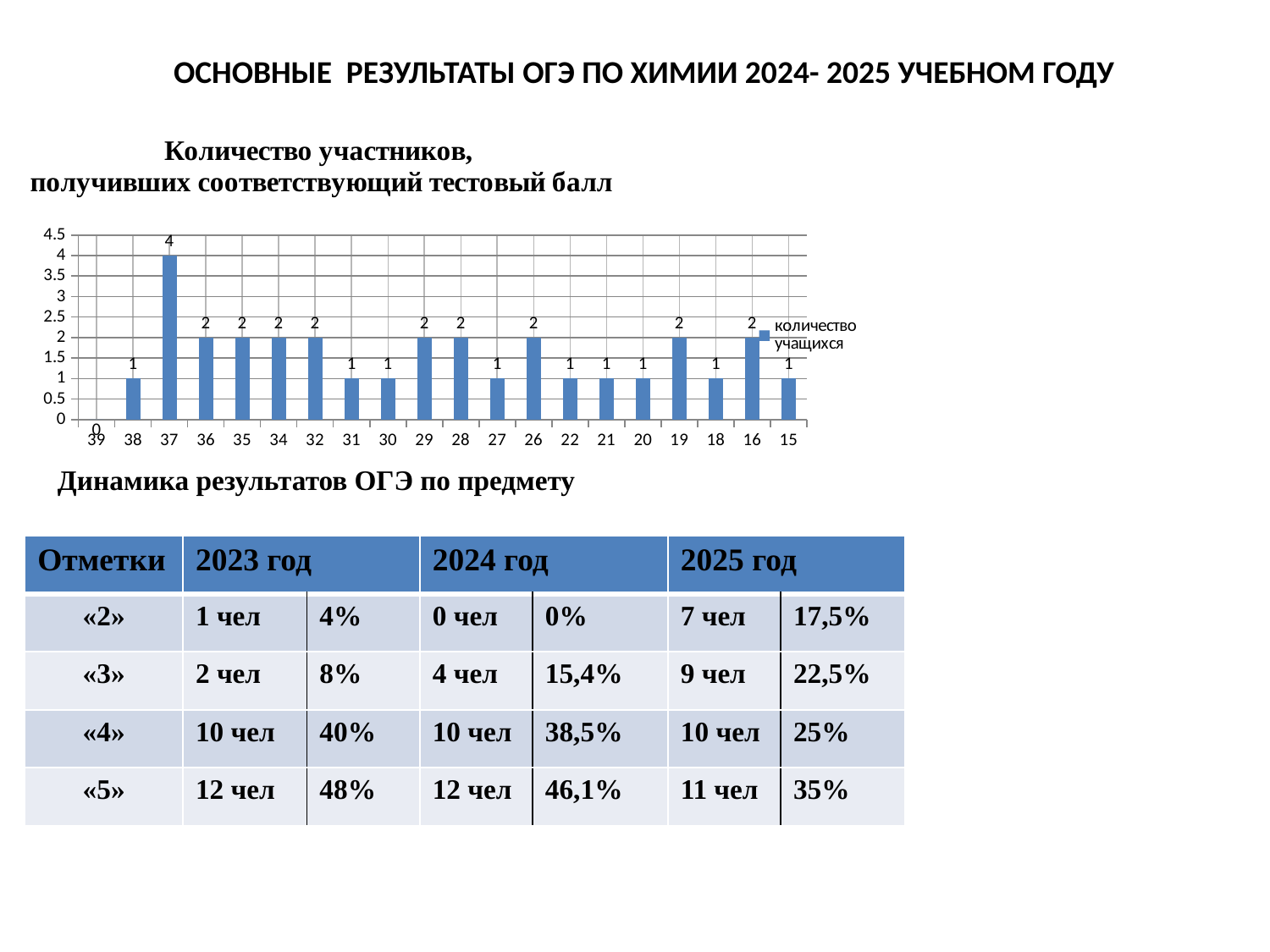

# ОСНОВНЫЕ  РЕЗУЛЬТАТЫ ОГЭ ПО ХИМИИ 2024- 2025 УЧЕБНОМ ГОДУ

### Chart: Количество участников,
получивших соответствующий тестовый балл

| Category | количество учащихся |
|---|---|
| 39 | 0.0 |
| 38 | 1.0 |
| 37 | 4.0 |
| 36 | 2.0 |
| 35 | 2.0 |
| 34 | 2.0 |
| 32 | 2.0 |
| 31 | 1.0 |
| 30 | 1.0 |
| 29 | 2.0 |
| 28 | 2.0 |
| 27 | 1.0 |
| 26 | 2.0 |
| 22 | 1.0 |
| 21 | 1.0 |
| 20 | 1.0 |
| 19 | 2.0 |
| 18 | 1.0 |
| 16 | 2.0 |
| 15 | 1.0 |

Динамика результатов ОГЭ по предмету
| Отметки | 2023 год |  | 2024 год |  | 2025 год |  |
| --- | --- | --- | --- | --- | --- | --- |
| «2» | 1 чел | 4% | 0 чел | 0% | 7 чел | 17,5% |
| «3» | 2 чел | 8% | 4 чел | 15,4% | 9 чел | 22,5% |
| «4» | 10 чел | 40% | 10 чел | 38,5% | 10 чел | 25% |
| «5» | 12 чел | 48% | 12 чел | 46,1% | 11 чел | 35% |